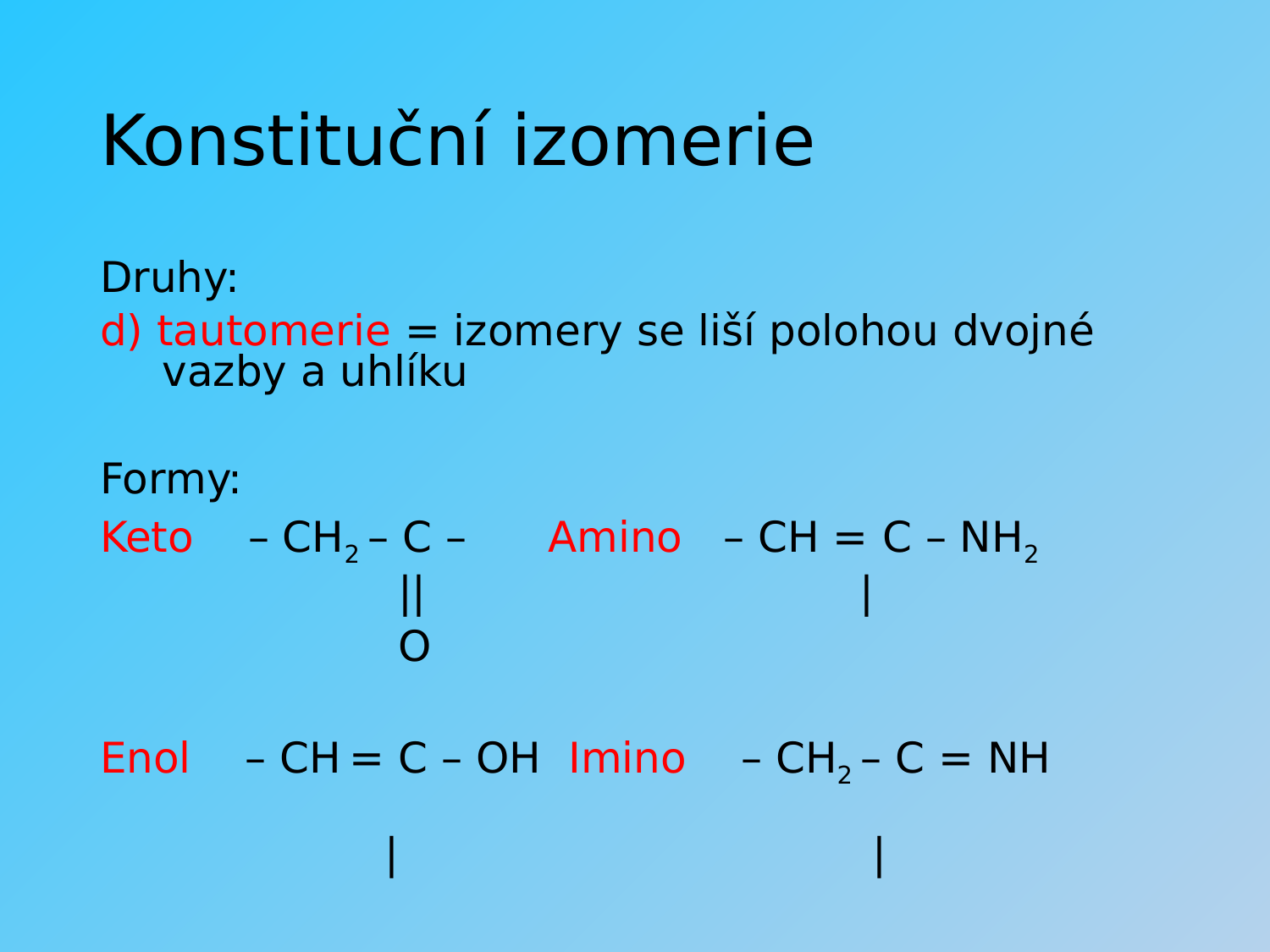

# Konstituční izomerie
Druhy:
d) tautomerie = izomery se liší polohou dvojné vazby a uhlíku

Formy:
Keto    – CH2 – C –      Amino   – CH = C – NH2
                      ||                                |
                      O

Enol    – CH = C – OH  Imino    – CH2 – C = NH
                     |                                   |